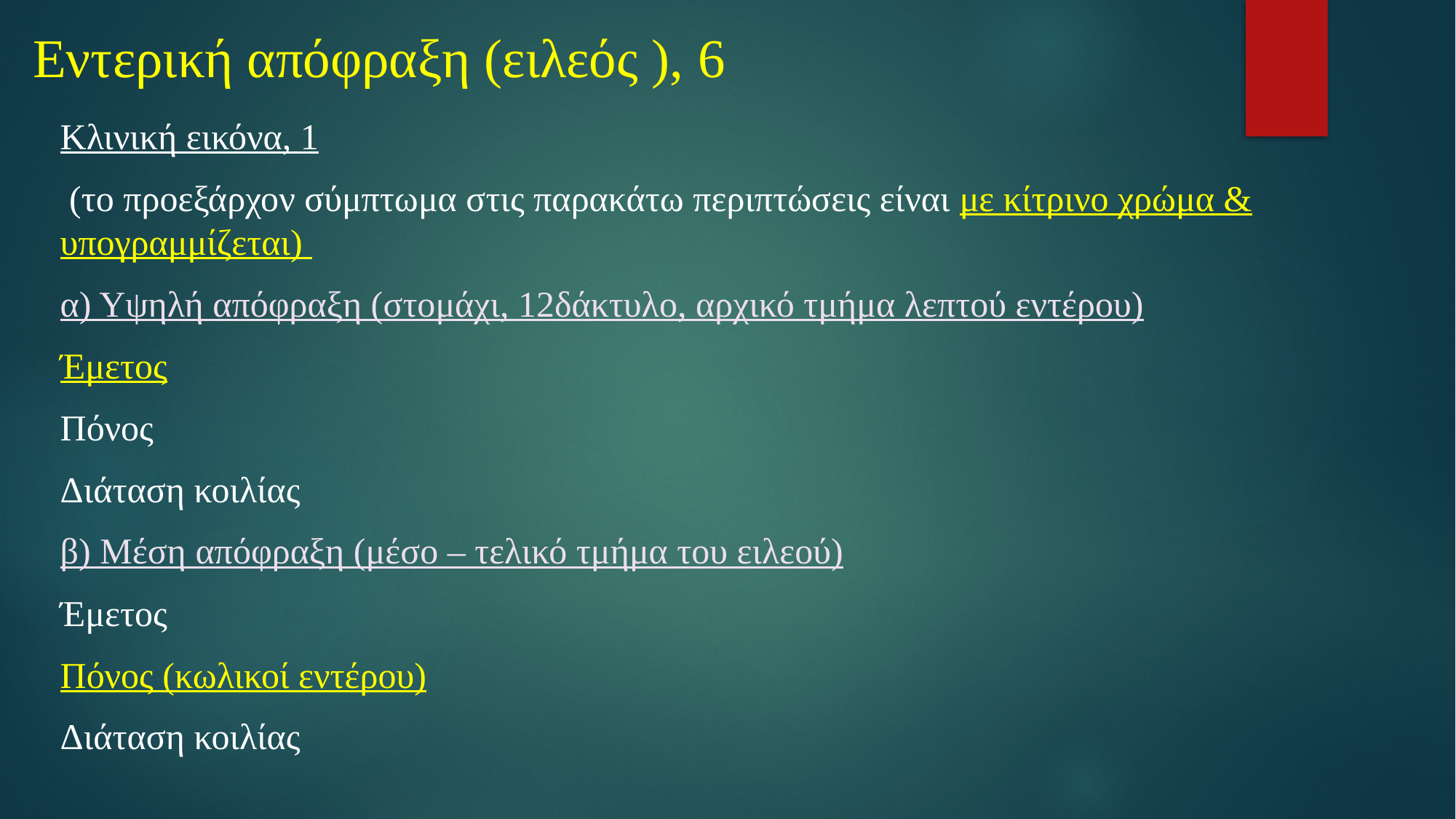

# Εντερική απόφραξη (ειλεός ), 6
Κλινική εικόνα, 1
 (το προεξάρχον σύμπτωμα στις παρακάτω περιπτώσεις είναι με κίτρινο χρώμα & υπογραμμίζεται)
α) Υψηλή απόφραξη (στομάχι, 12δάκτυλο, αρχικό τμήμα λεπτού εντέρου)
Έμετος
Πόνος
Διάταση κοιλίας
β) Μέση απόφραξη (μέσο – τελικό τμήμα του ειλεού)
Έμετος
Πόνος (κωλικοί εντέρου)
Διάταση κοιλίας